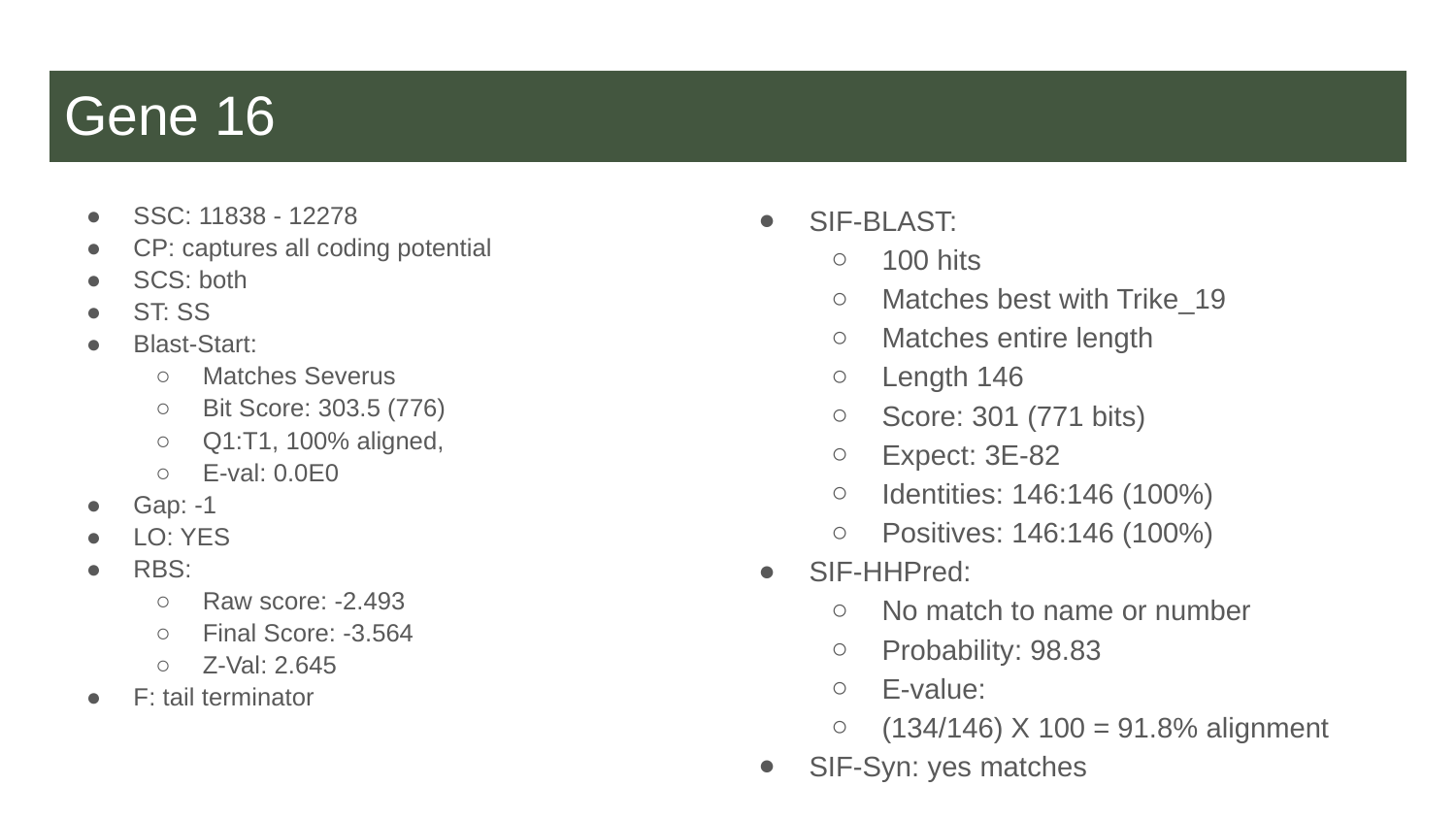

# Gene 16
SSC: 11838 - 12278
CP: captures all coding potential
SCS: both
ST: SS
Blast-Start:
Matches Severus
Bit Score: 303.5 (776)
Q1:T1, 100% aligned,
E-val: 0.0E0
Gap: -1
LO: YES
RBS:
Raw score: -2.493
Final Score: -3.564
Z-Val: 2.645
F: tail terminator
SIF-BLAST:
100 hits
Matches best with Trike_19
Matches entire length
Length 146
Score: 301 (771 bits)
Expect: 3E-82
Identities: 146:146 (100%)
Positives: 146:146 (100%)
SIF-HHPred:
No match to name or number
Probability: 98.83
E-value:
(134/146) X 100 = 91.8% alignment
SIF-Syn: yes matches